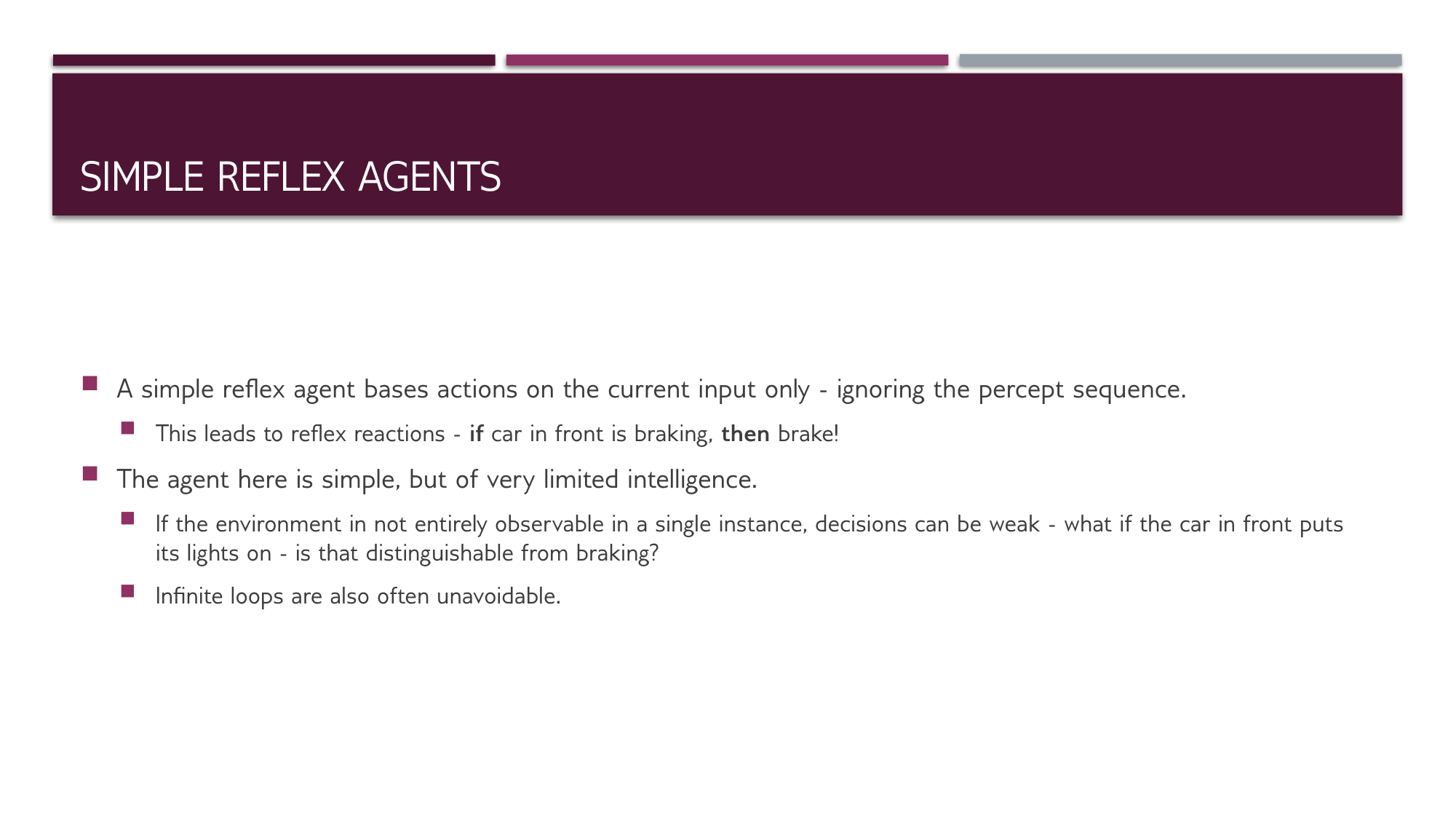

# Simple Reflex Agents
A simple reflex agent bases actions on the current input only - ignoring the percept sequence.
This leads to reflex reactions - if car in front is braking, then brake!
The agent here is simple, but of very limited intelligence.
If the environment in not entirely observable in a single instance, decisions can be weak - what if the car in front puts its lights on - is that distinguishable from braking?
Infinite loops are also often unavoidable.